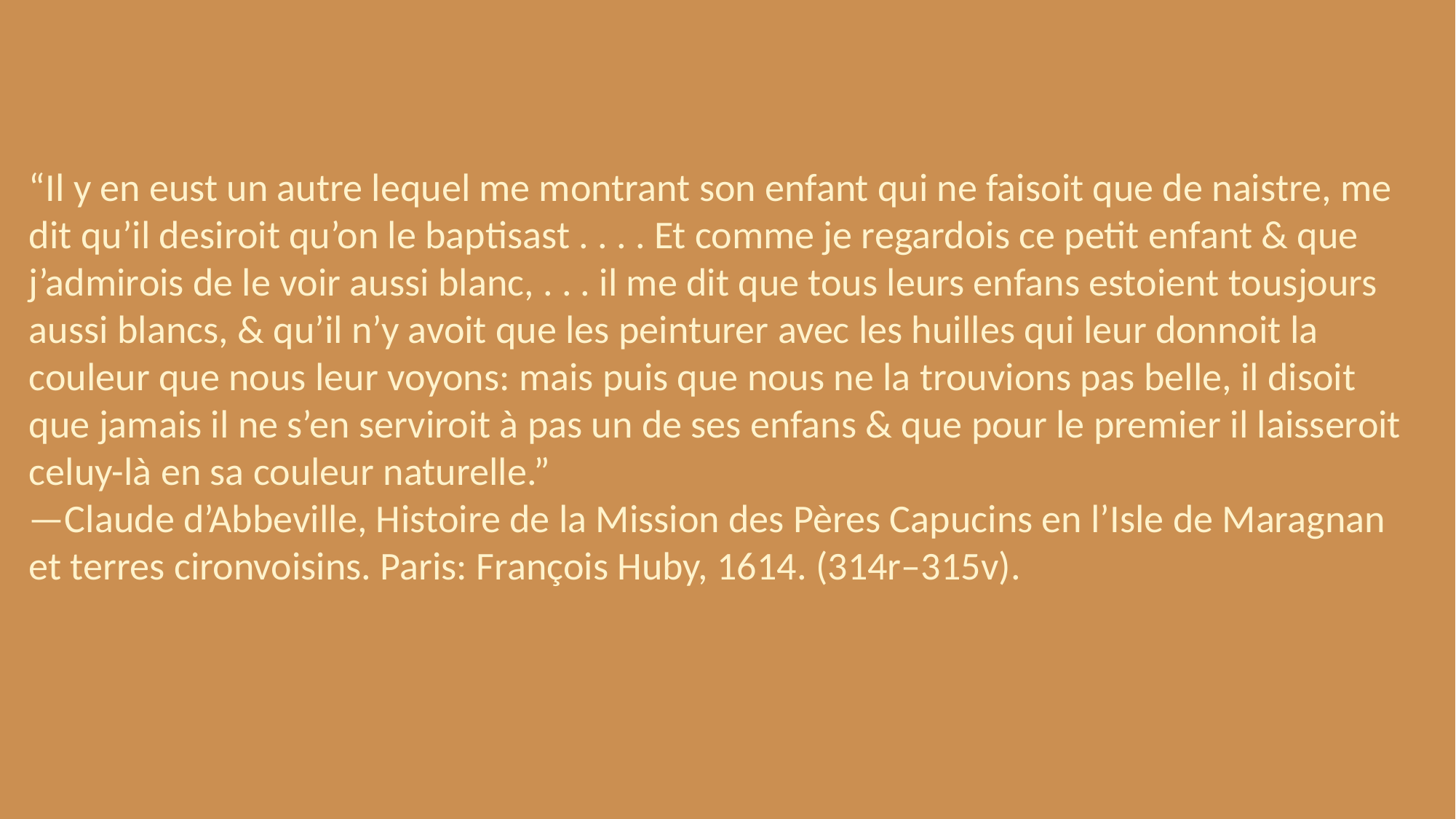

“Il y en eust un autre lequel me montrant son enfant qui ne faisoit que de naistre, me dit qu’il desiroit qu’on le baptisast . . . . Et comme je regardois ce petit enfant & que j’admirois de le voir aussi blanc, . . . il me dit que tous leurs enfans estoient tousjours aussi blancs, & qu’il n’y avoit que les peinturer avec les huilles qui leur donnoit la couleur que nous leur voyons: mais puis que nous ne la trouvions pas belle, il disoit que jamais il ne s’en serviroit à pas un de ses enfans & que pour le premier il laisseroit celuy-là en sa couleur naturelle.”
—Claude d’Abbeville, Histoire de la Mission des Pères Capucins en l’Isle de Maragnan et terres cironvoisins. Paris: François Huby, 1614. (314r–315v).